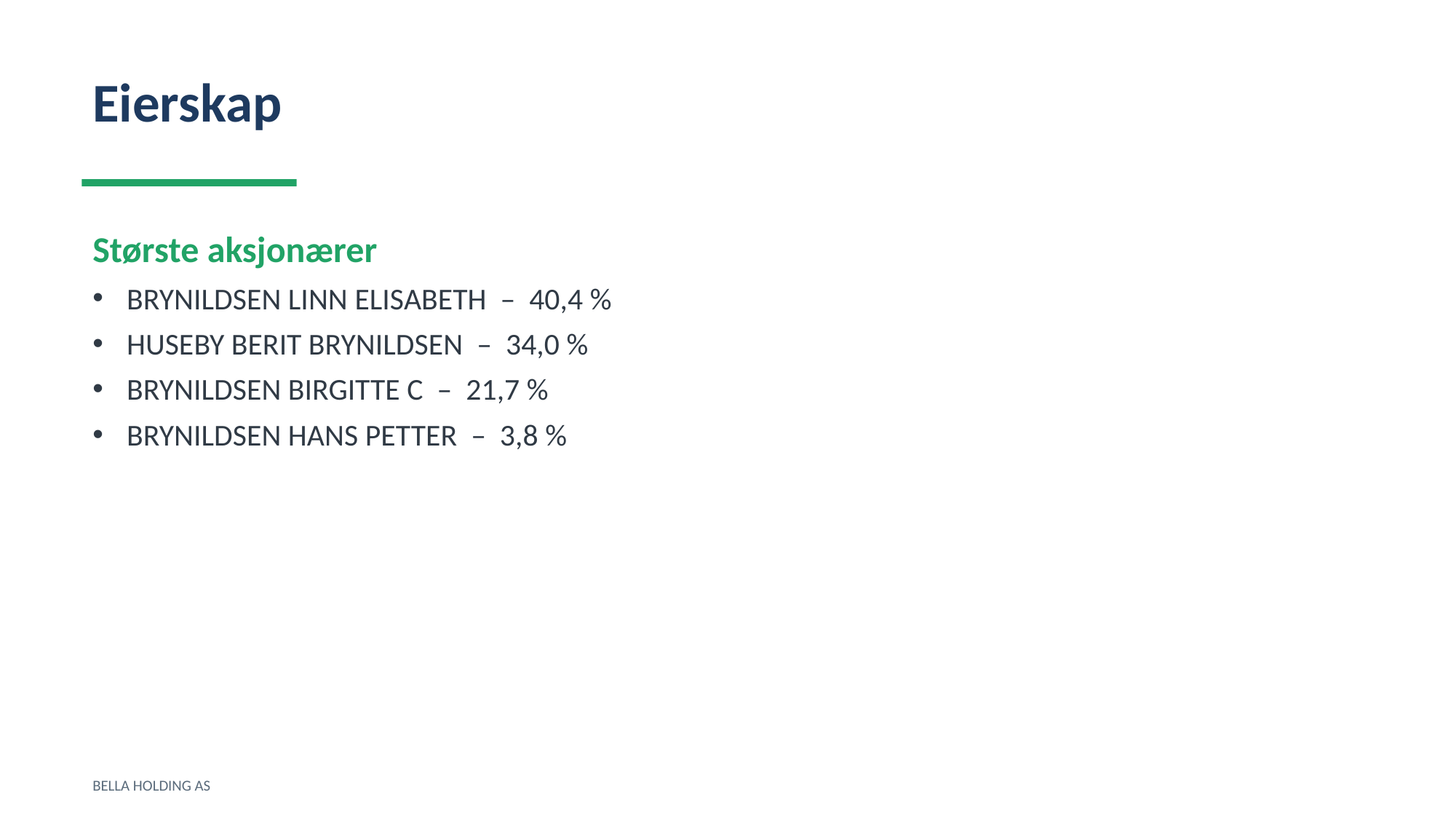

Eierskap

Største aksjonærer
BRYNILDSEN LINN ELISABETH  –  40,4 %
HUSEBY BERIT BRYNILDSEN  –  34,0 %
BRYNILDSEN BIRGITTE C  –  21,7 %
BRYNILDSEN HANS PETTER  –  3,8 %
BELLA HOLDING AS